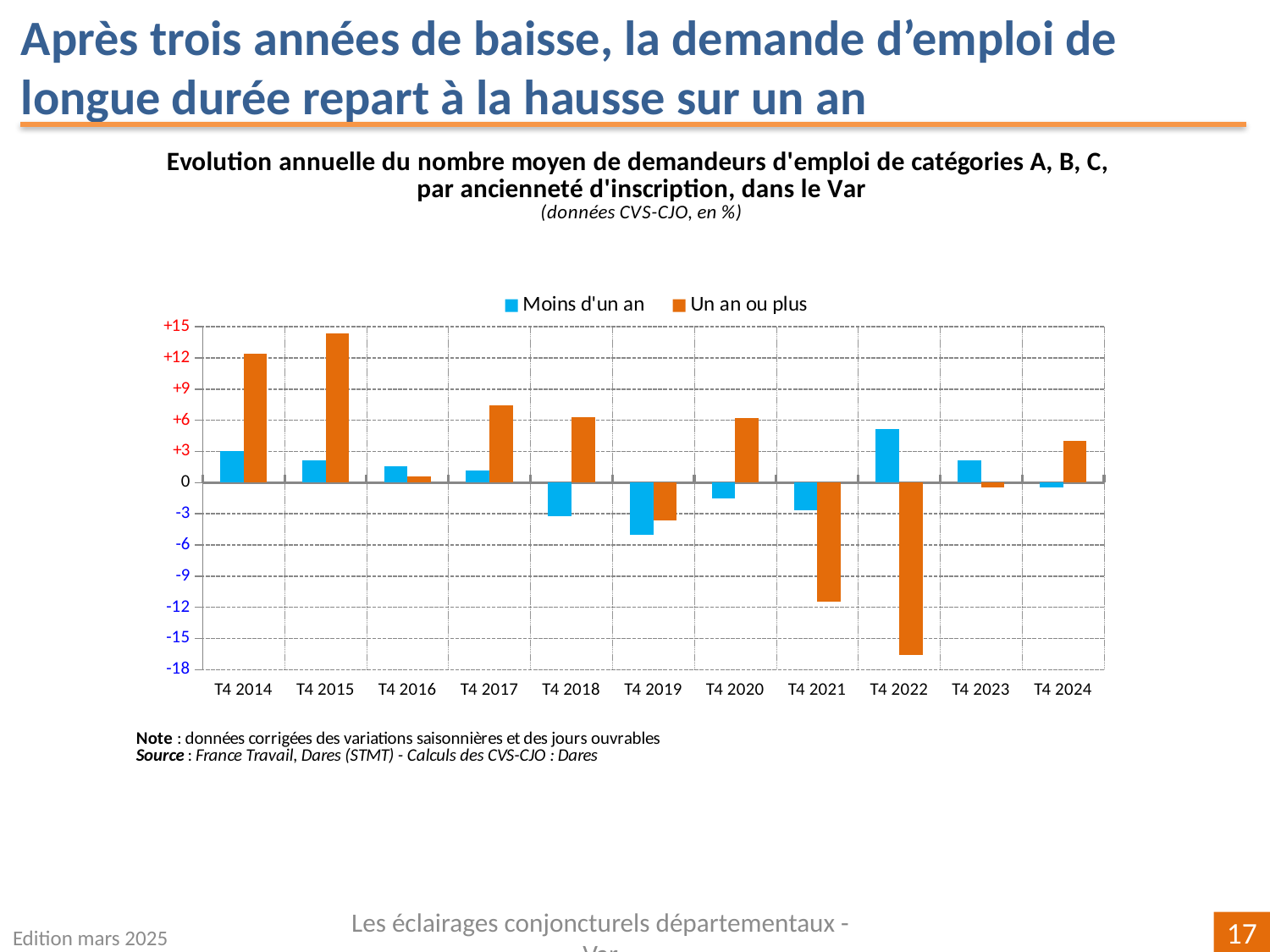

Après trois années de baisse, la demande d’emploi de longue durée repart à la hausse sur un an

### Chart

| Category |  |  |
|---|---|---|
| T4 2014 | 3.0190158792393618 | 12.382696269169147 |
| T4 2015 | 2.1693625118934357 | 14.327902240325873 |
| T4 2016 | 1.570745638542248 | 0.6234969270508373 |
| T4 2017 | 1.1919315403422948 | 7.409046649552975 |
| T4 2018 | -3.2678948958018816 | 6.279874732157564 |
| T4 2019 | -5.045585113026108 | -3.6600496277915506 |
| T4 2020 | -1.5651716427725781 | 6.205730843528645 |
| T4 2021 | -2.6389631213254994 | -11.45130731337629 |
| T4 2022 | 5.180813833802245 | -16.55255049640534 |
| T4 2023 | 2.1203027139874653 | -0.4717948717948728 |
| T4 2024 | -0.49191848208011146 | 3.998351195383343 |
Edition mars 2025
Les éclairages conjoncturels départementaux - Var
17